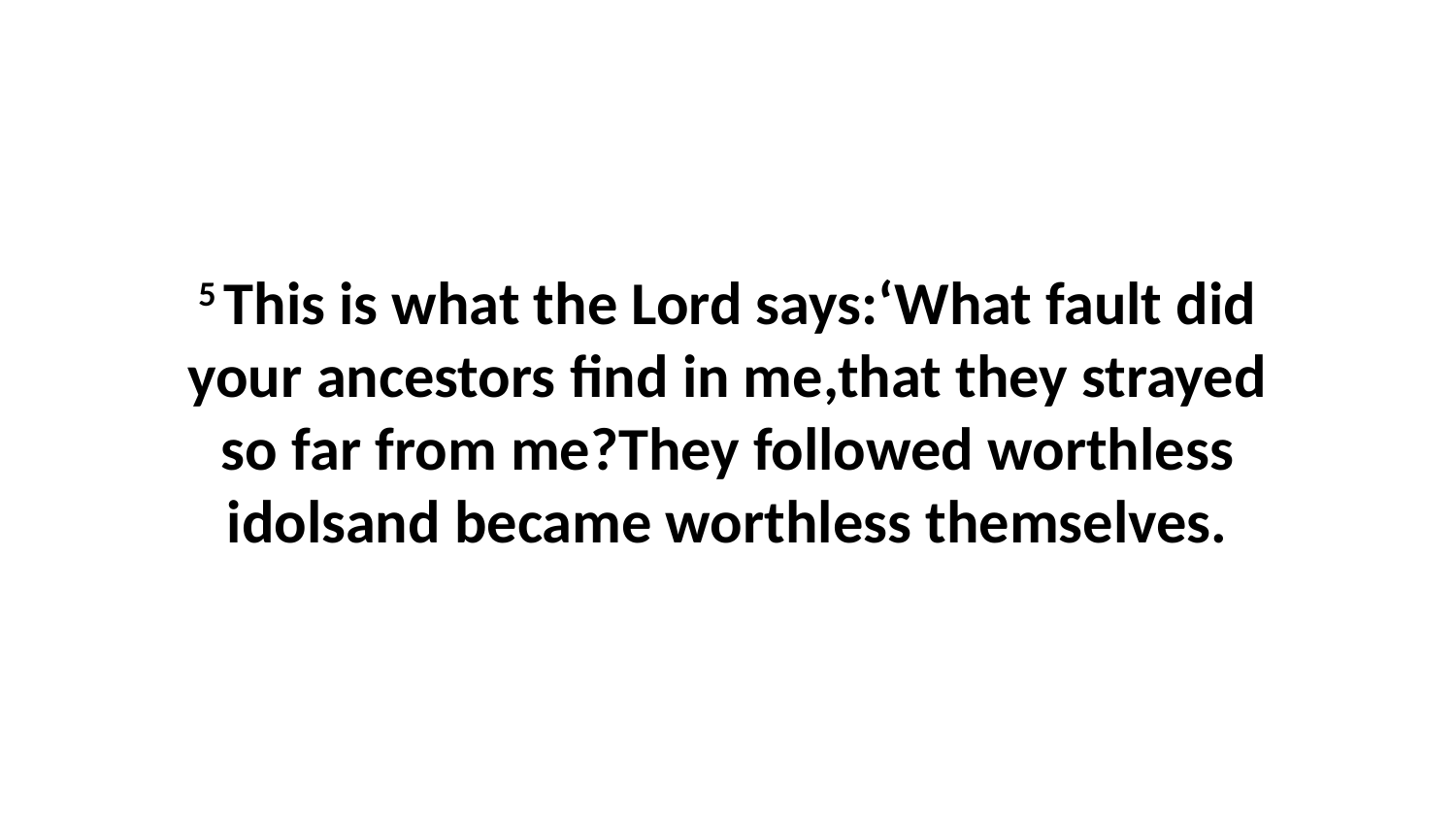

5 This is what the Lord says:‘What fault did your ancestors find in me,that they strayed so far from me?They followed worthless idolsand became worthless themselves.